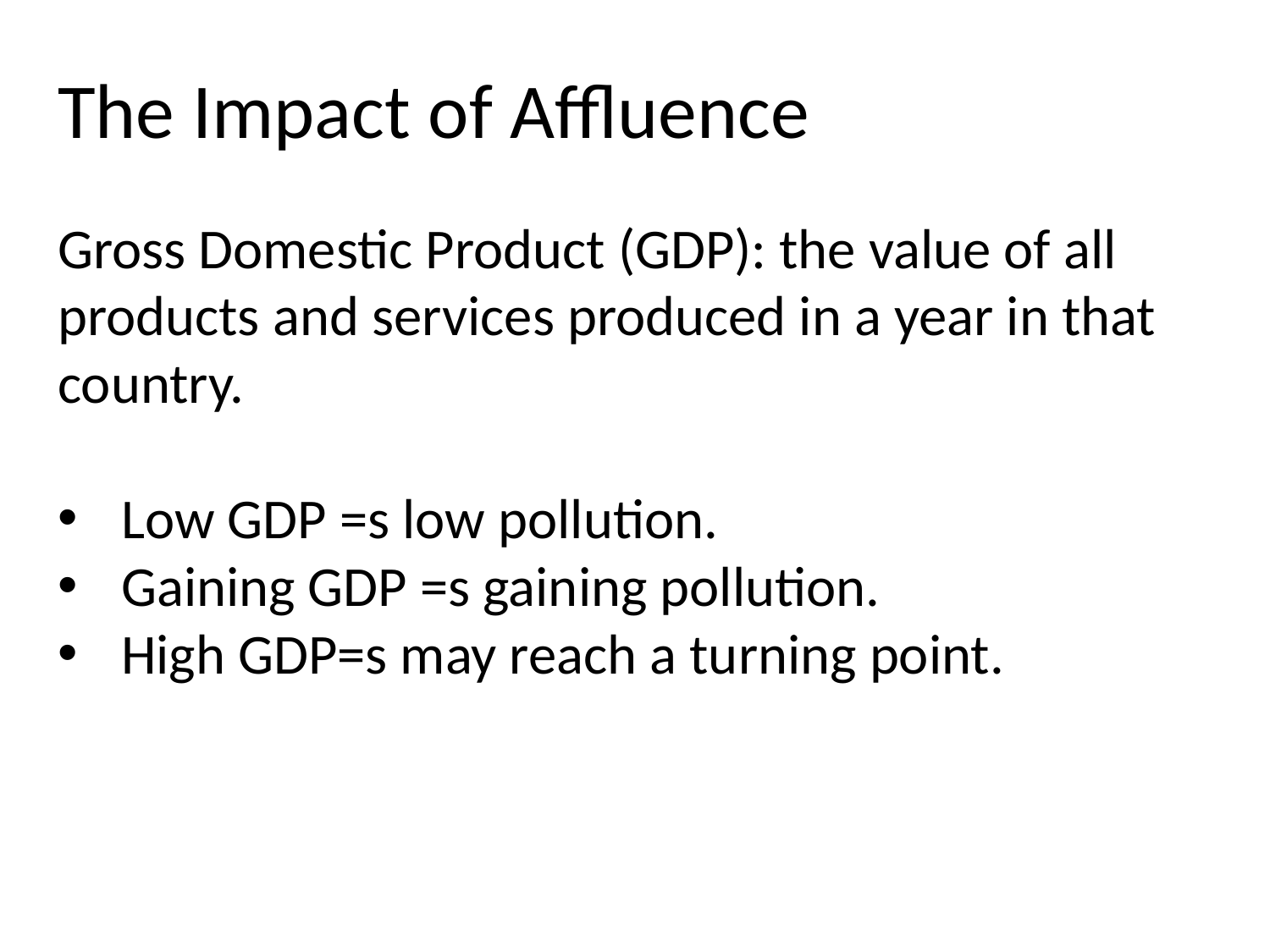

The Impact of Affluence
Gross Domestic Product (GDP): the value of all products and services produced in a year in that country.

Low GDP =s low pollution.
Gaining GDP =s gaining pollution.
High GDP=s may reach a turning point.